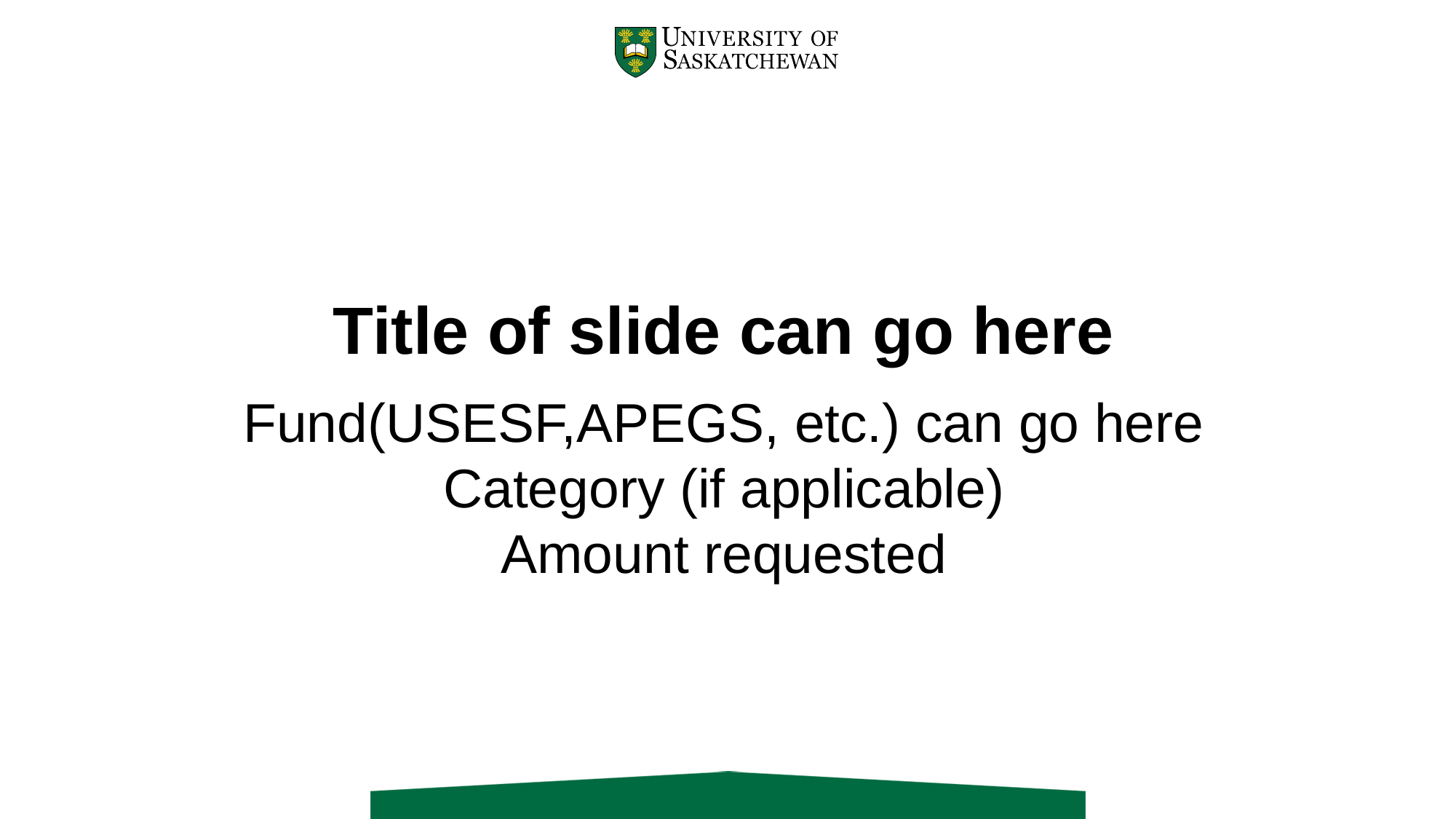

# Title of slide can go here
Fund(USESF,APEGS, etc.) can go here
Category (if applicable)
Amount requested